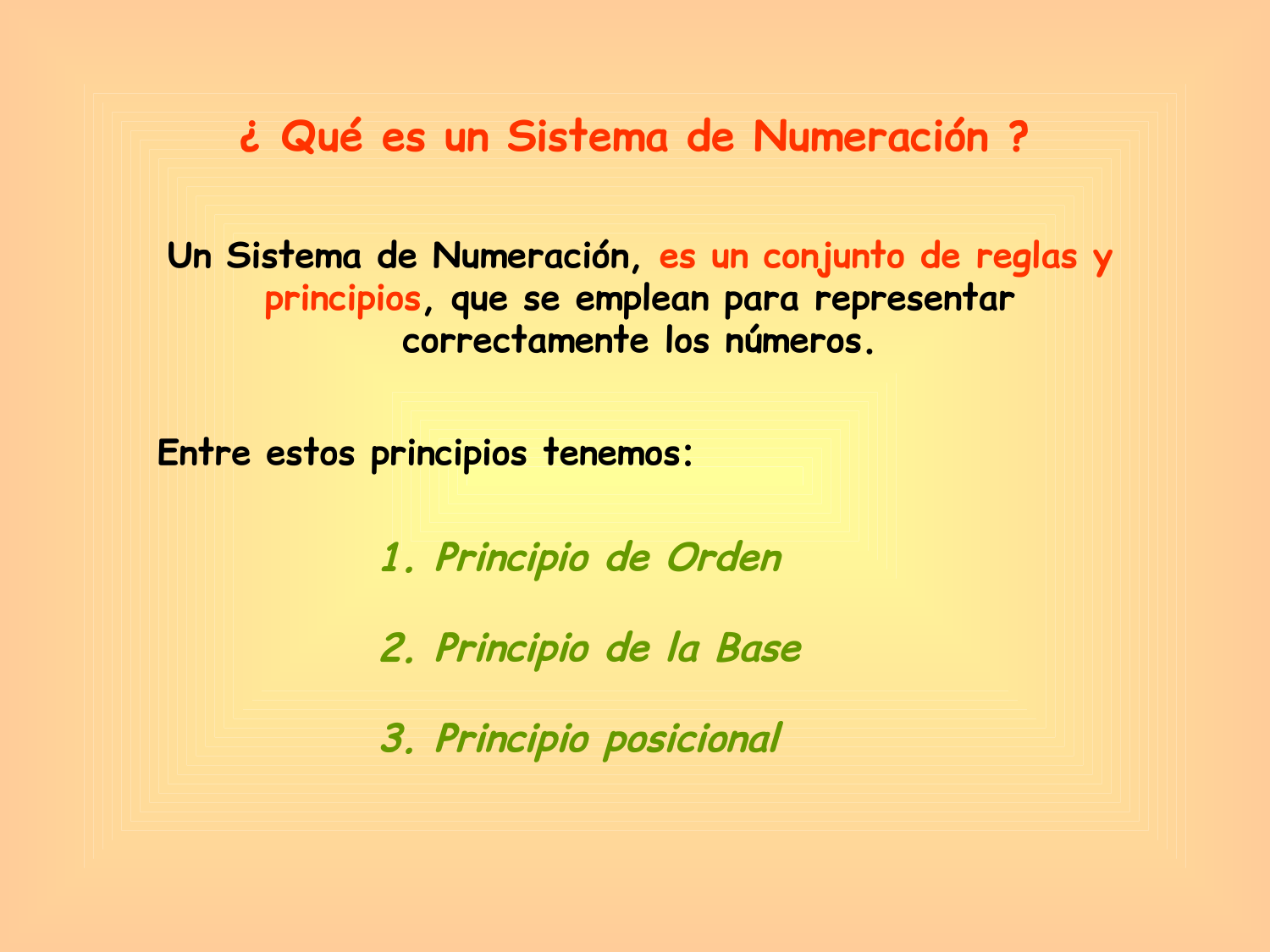

¿ Qué es un Sistema de Numeración ?
Un Sistema de Numeración, es un conjunto de reglas y principios, que se emplean para representar correctamente los números.
Entre estos principios tenemos:
1. Principio de Orden
2. Principio de la Base
3. Principio posicional